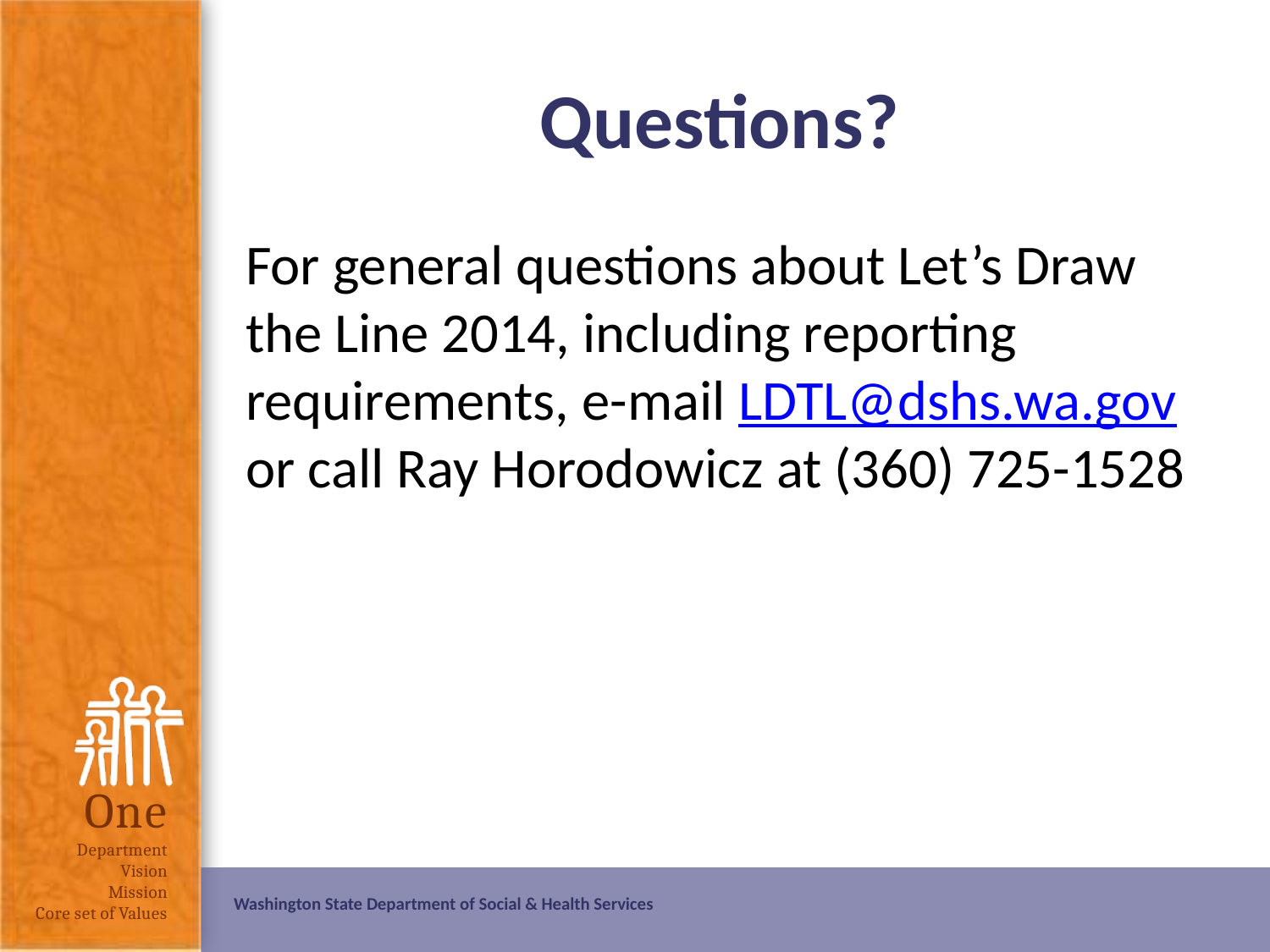

# Questions?
For general questions about Let’s Draw the Line 2014, including reporting requirements, e-mail LDTL@dshs.wa.gov
or call Ray Horodowicz at (360) 725-1528